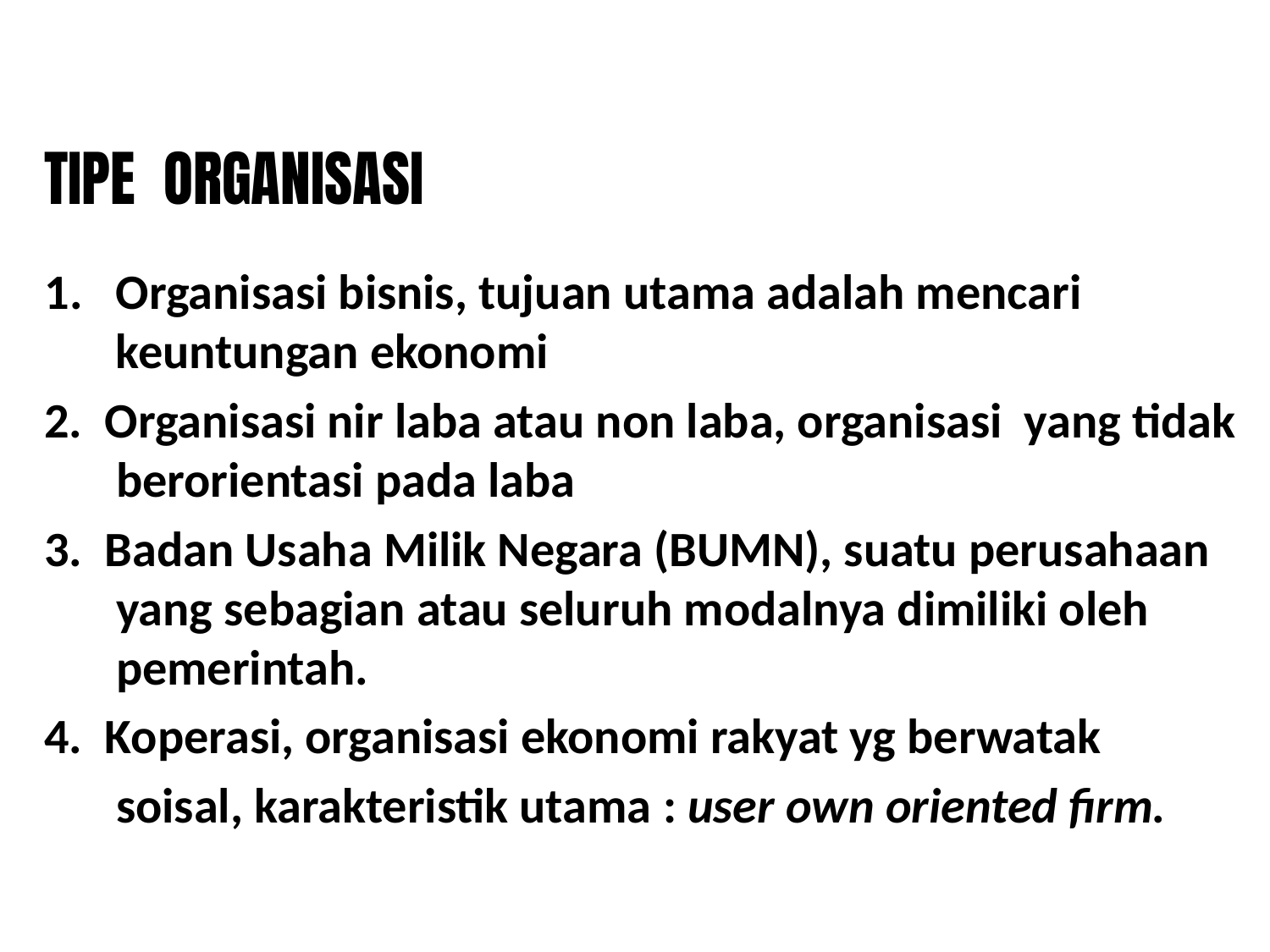

# TIPE  ORGANISASI
Organisasi bisnis, tujuan utama adalah mencari keuntungan ekonomi.
2.  Organisasi nir laba atau non laba, organisasi  yang tidak berorientasi pada laba
3.  Badan Usaha Milik Negara (BUMN), suatu perusahaan yang sebagian atau seluruh modalnya dimiliki oleh pemerintah.
4.  Koperasi, organisasi ekonomi rakyat yg berwatak
	soisal, karakteristik utama : user own oriented firm.